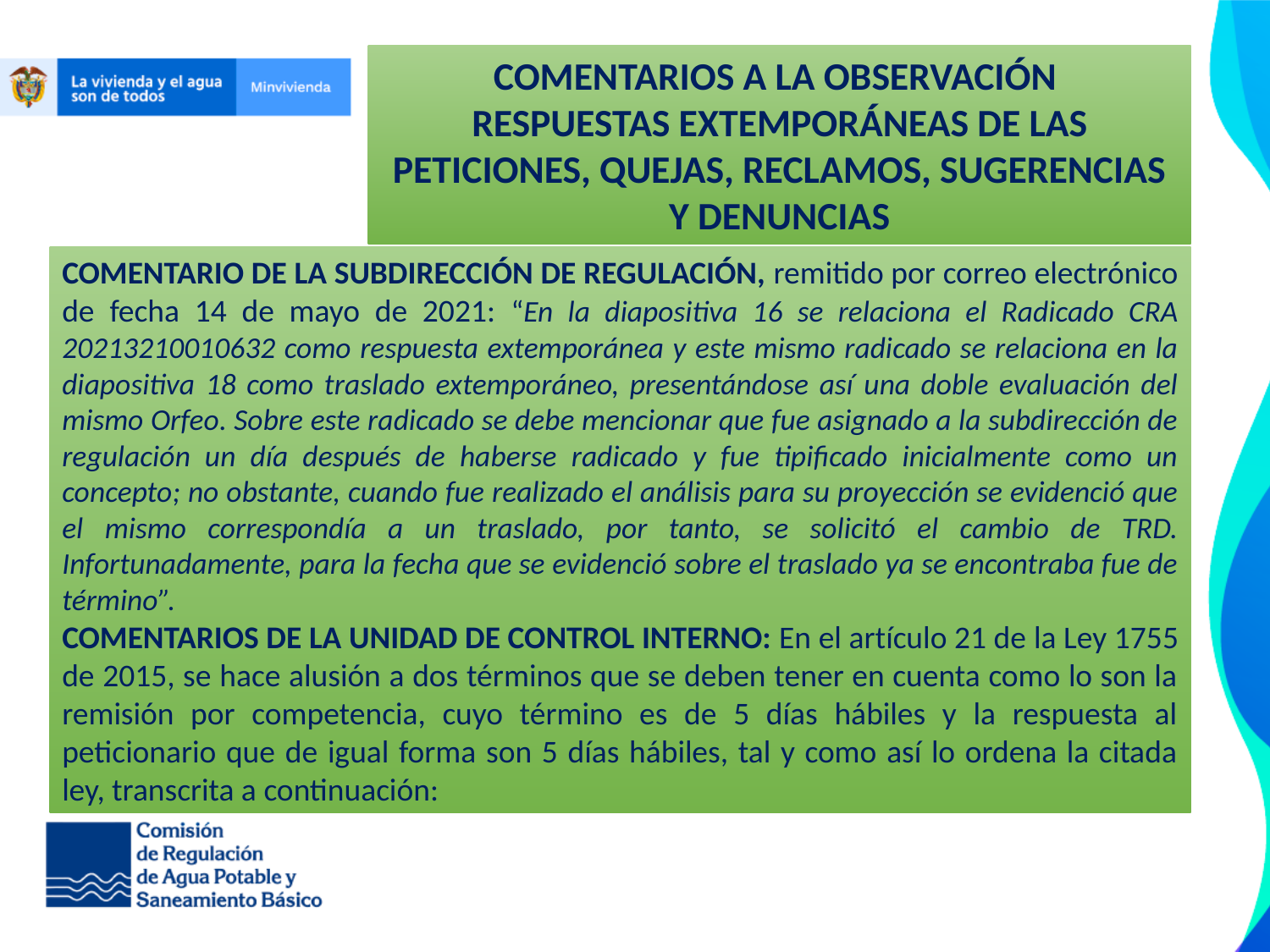

COMENTARIOS A LA OBSERVACIÓN
RESPUESTAS EXTEMPORÁNEAS DE LAS PETICIONES, QUEJAS, RECLAMOS, SUGERENCIAS Y DENUNCIAS
COMENTARIO DE LA SUBDIRECCIÓN DE REGULACIÓN, remitido por correo electrónico de fecha 14 de mayo de 2021: “En la diapositiva 16 se relaciona el Radicado CRA 20213210010632 como respuesta extemporánea y este mismo radicado se relaciona en la diapositiva 18 como traslado extemporáneo, presentándose así una doble evaluación del mismo Orfeo. Sobre este radicado se debe mencionar que fue asignado a la subdirección de regulación un día después de haberse radicado y fue tipificado inicialmente como un concepto; no obstante, cuando fue realizado el análisis para su proyección se evidenció que el mismo correspondía a un traslado, por tanto, se solicitó el cambio de TRD. Infortunadamente, para la fecha que se evidenció sobre el traslado ya se encontraba fue de término”.
COMENTARIOS DE LA UNIDAD DE CONTROL INTERNO: En el artículo 21 de la Ley 1755 de 2015, se hace alusión a dos términos que se deben tener en cuenta como lo son la remisión por competencia, cuyo término es de 5 días hábiles y la respuesta al peticionario que de igual forma son 5 días hábiles, tal y como así lo ordena la citada ley, transcrita a continuación: